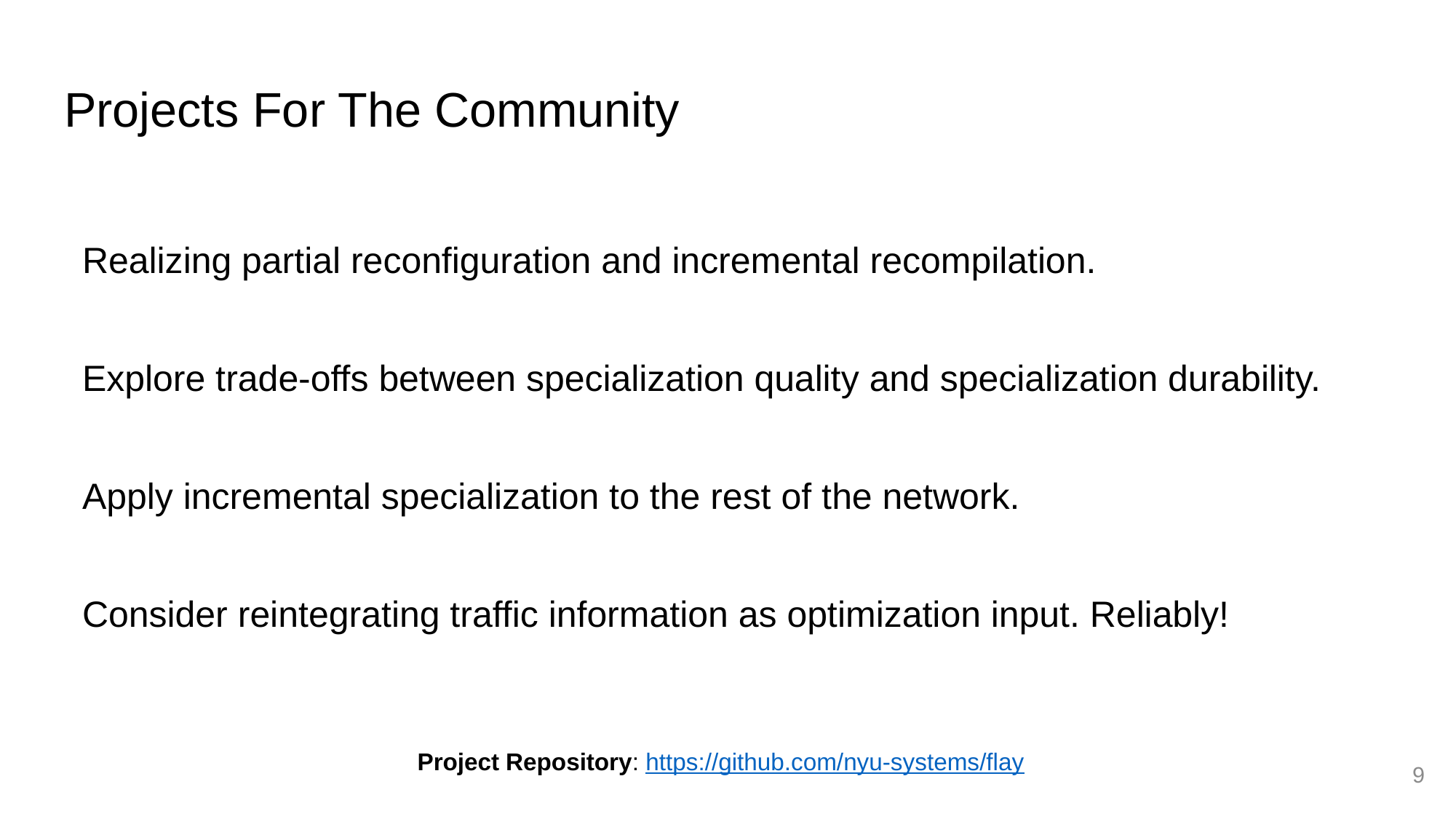

# Projects For The Community

Realizing partial reconfiguration and incremental recompilation.

Explore trade-offs between specialization quality and specialization durability.

Apply incremental specialization to the rest of the network.

Consider reintegrating traffic information as optimization input. Reliably!

9
Project Repository: https://github.com/nyu-systems/flay